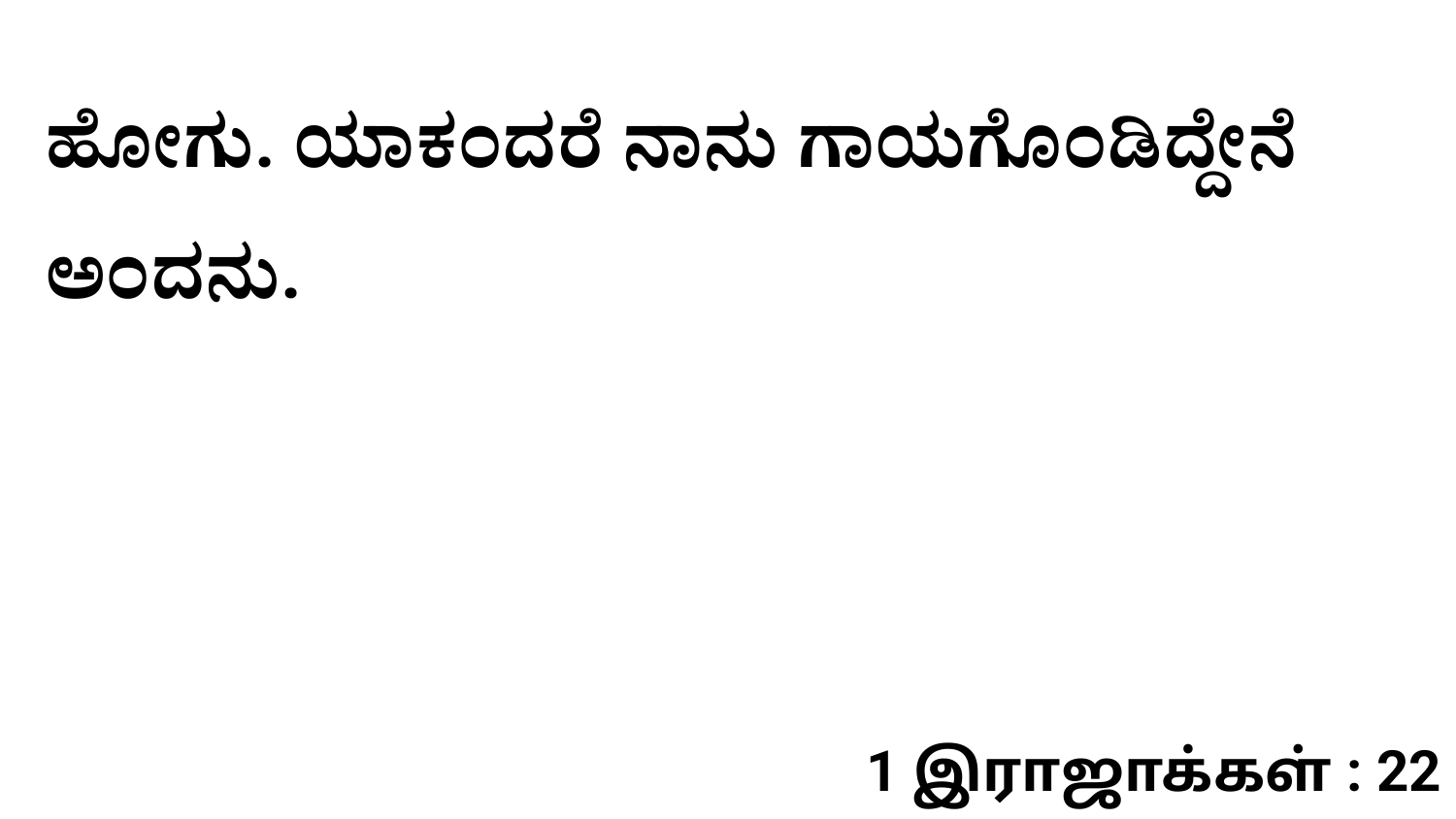

ಹೋಗು. ಯಾಕಂದರೆ ನಾನು ಗಾಯಗೊಂಡಿದ್ದೇನೆ ಅಂದನು.
1 இராஜாக்கள் : 22